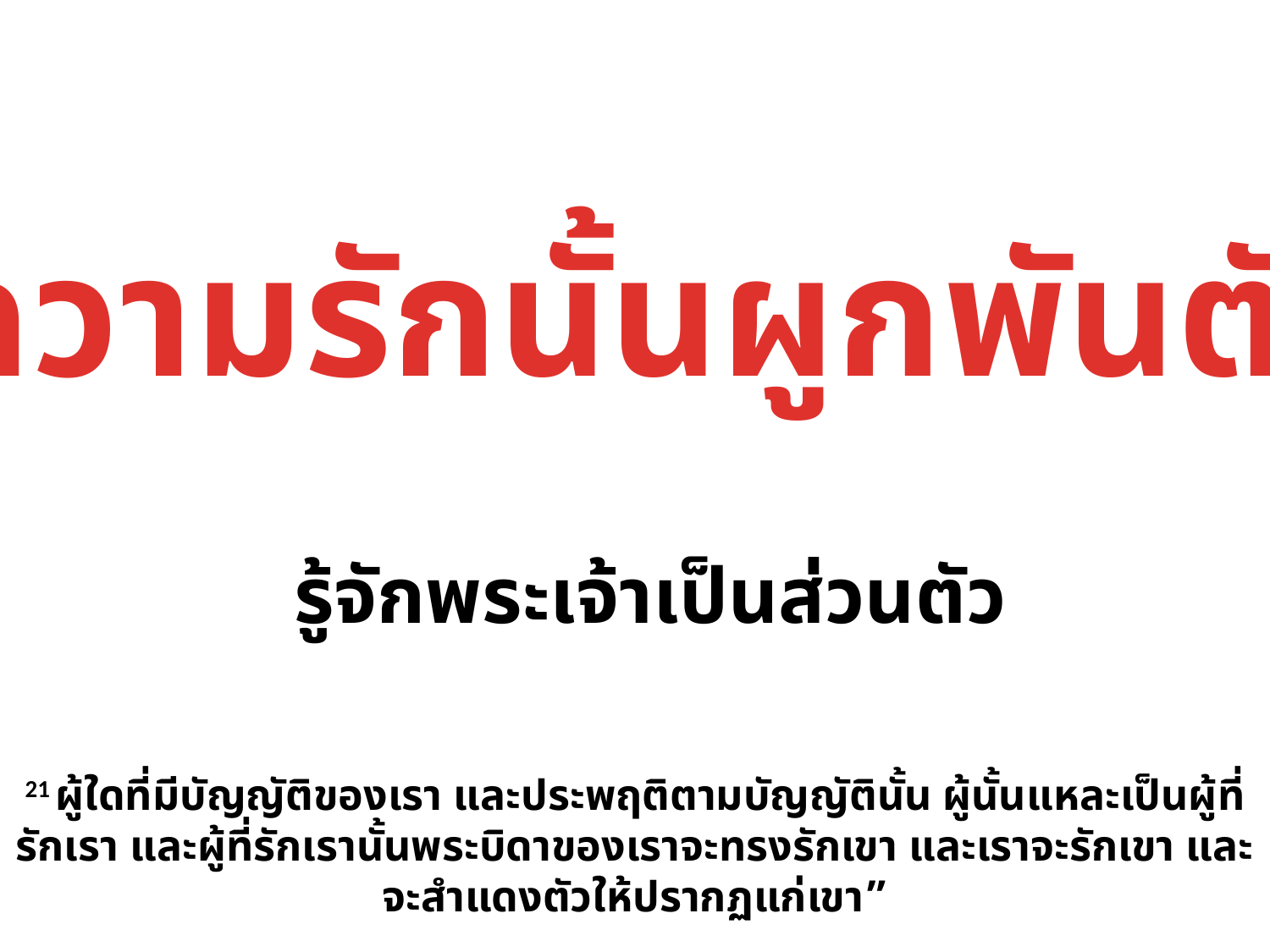

ความรักนั้นผูกพันตัว
รู้จักพระเจ้าเป็นส่วนตัว
21 ผู้ใด​ที่​มี​บัญญัติ​ของ​เรา และ​ประพฤติ​ตาม​บัญญัติ​นั้น ผู้​นั้น​แหละ​เป็น​ผู้​ที่​รัก​เรา และ​ผู้​ที่​รัก​เรา​นั้น​พระ​บิดา​ของ​เรา​จะ​ทรง​รัก​เขา และ​เรา​จะ​รัก​เขา และ​จะ​สำแดง​ตัว​ให้​ปรากฏ​แก่​เขา”